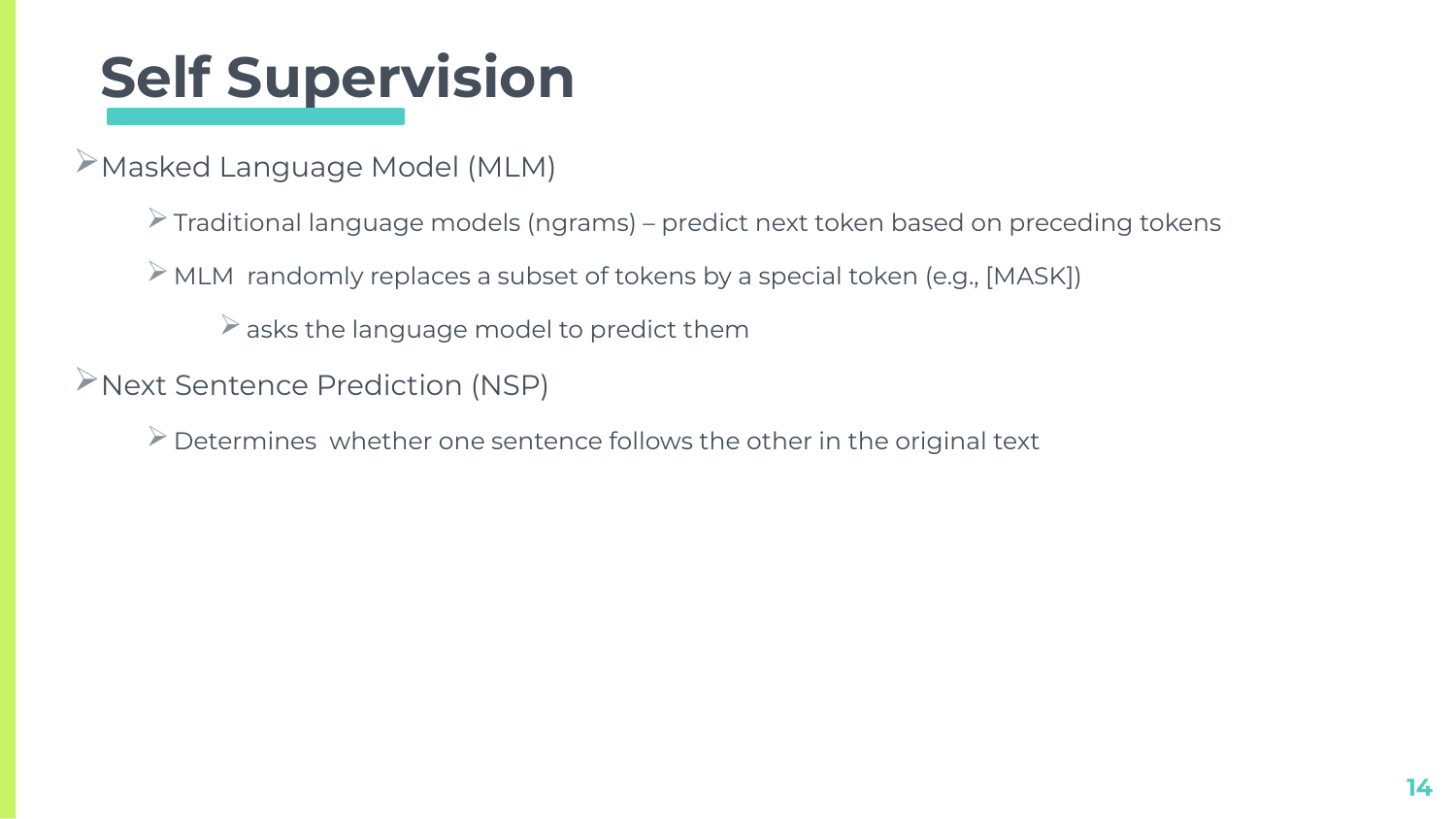

# Self Supervision

Masked Language Model (MLM)
Traditional language models (ngrams) – predict next token based on preceding tokens
MLM  randomly replaces a subset of tokens by a special token (e.g., [MASK])
asks the language model to predict them
Next Sentence Prediction (NSP)
Determines  whether one sentence follows the other in the original text

14